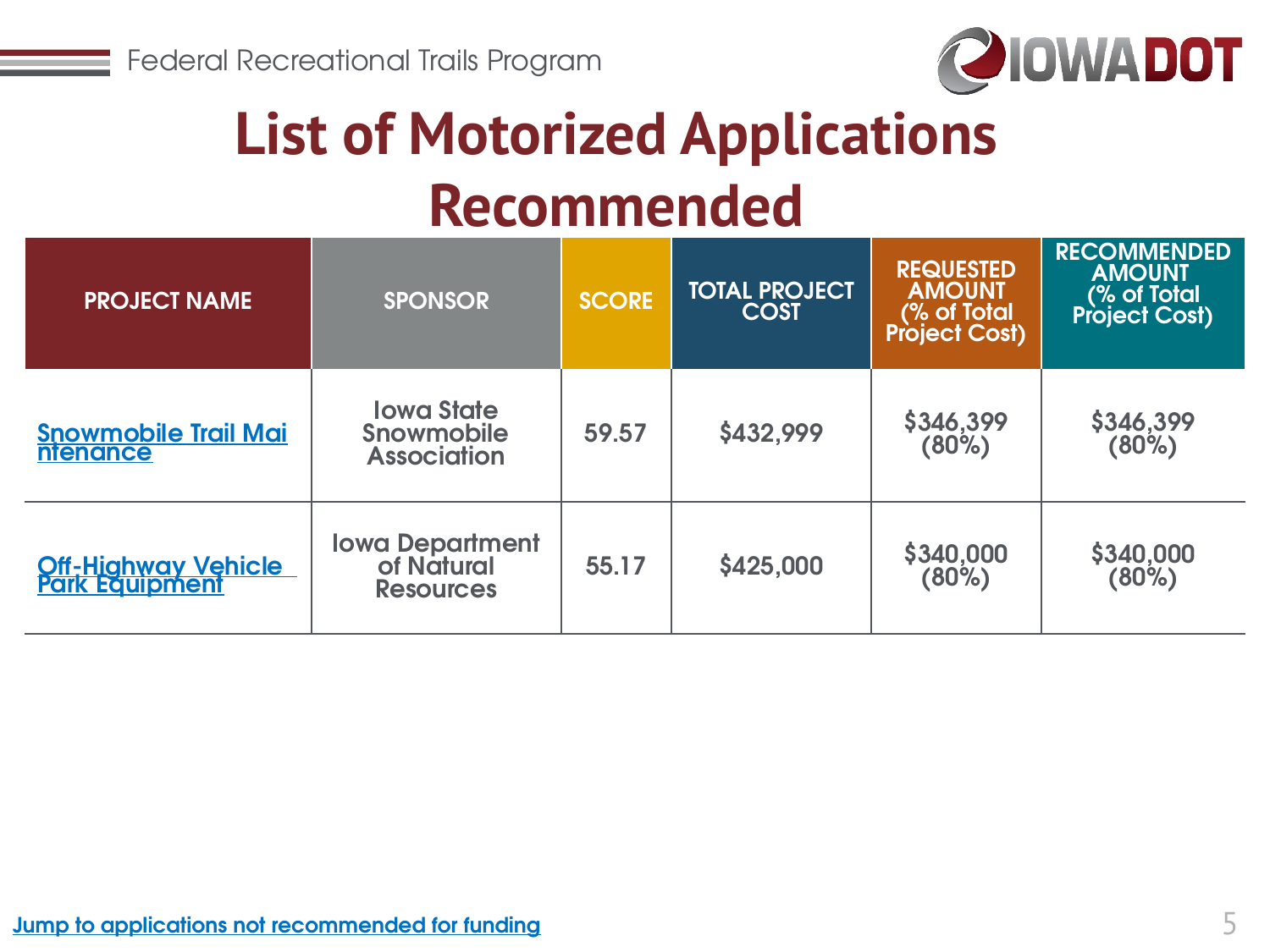

# List of Motorized Applications Recommended
| PROJECT NAME | SPONSOR | SCORE | TOTAL PROJECT COST | REQUESTED AMOUNT (% of Total Project Cost) | RECOMMENDED AMOUNT (% of Total Project Cost) |
| --- | --- | --- | --- | --- | --- |
| Snowmobile Trail Maintenance | Iowa State Snowmobile Association | 59.57 | $432,999 | $346,399 (80%) | $346,399 (80%) |
| Off-Highway Vehicle Park Equipment | Iowa Department of Natural Resources | 55.17 | $425,000 | $340,000 (80%) | $340,000 (80%) |
Jump to applications not recommended for funding